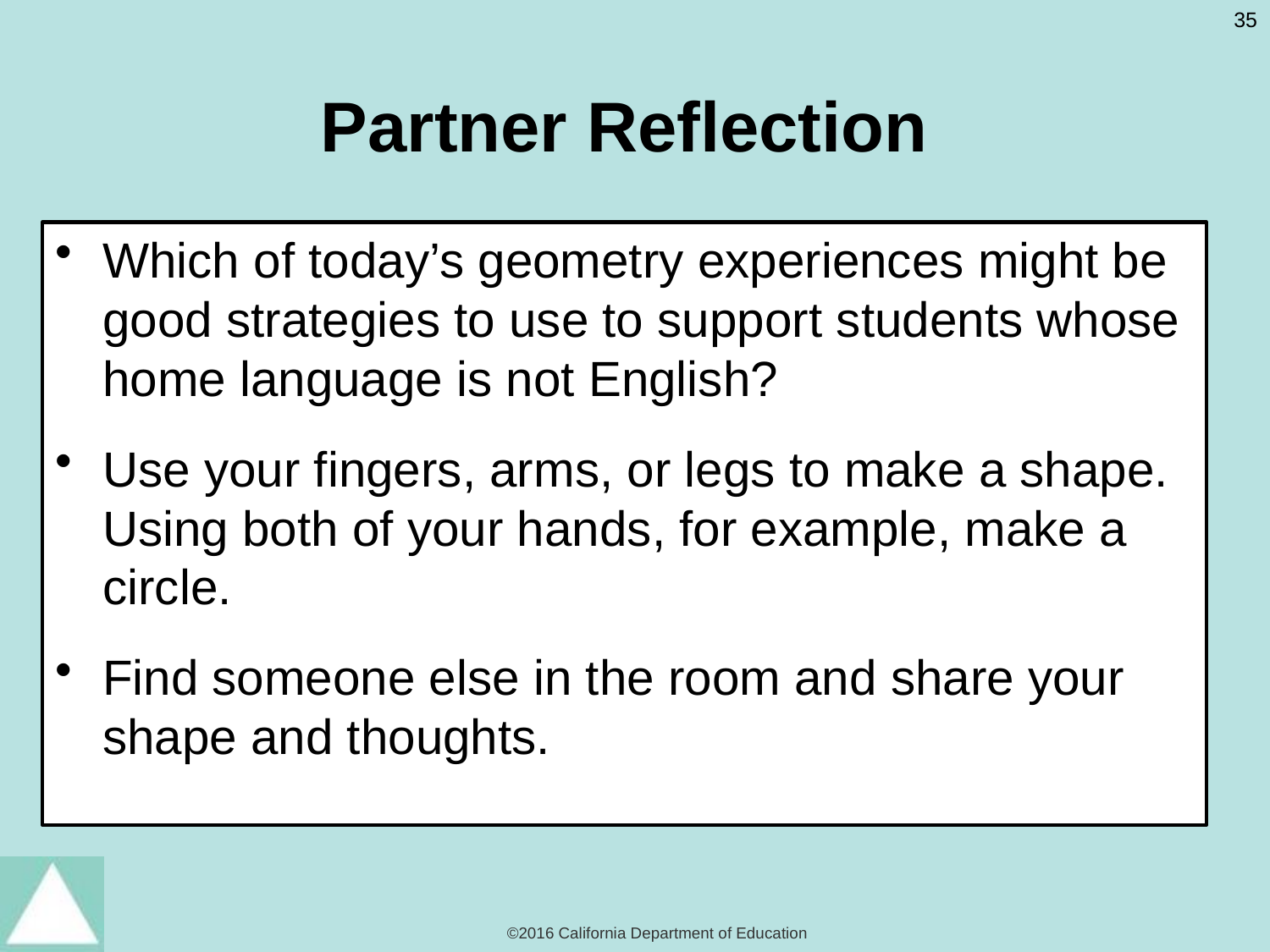

# Partner Reflection
Which of today’s geometry experiences might be good strategies to use to support students whose home language is not English?
Use your fingers, arms, or legs to make a shape. Using both of your hands, for example, make a circle.
Find someone else in the room and share your shape and thoughts.